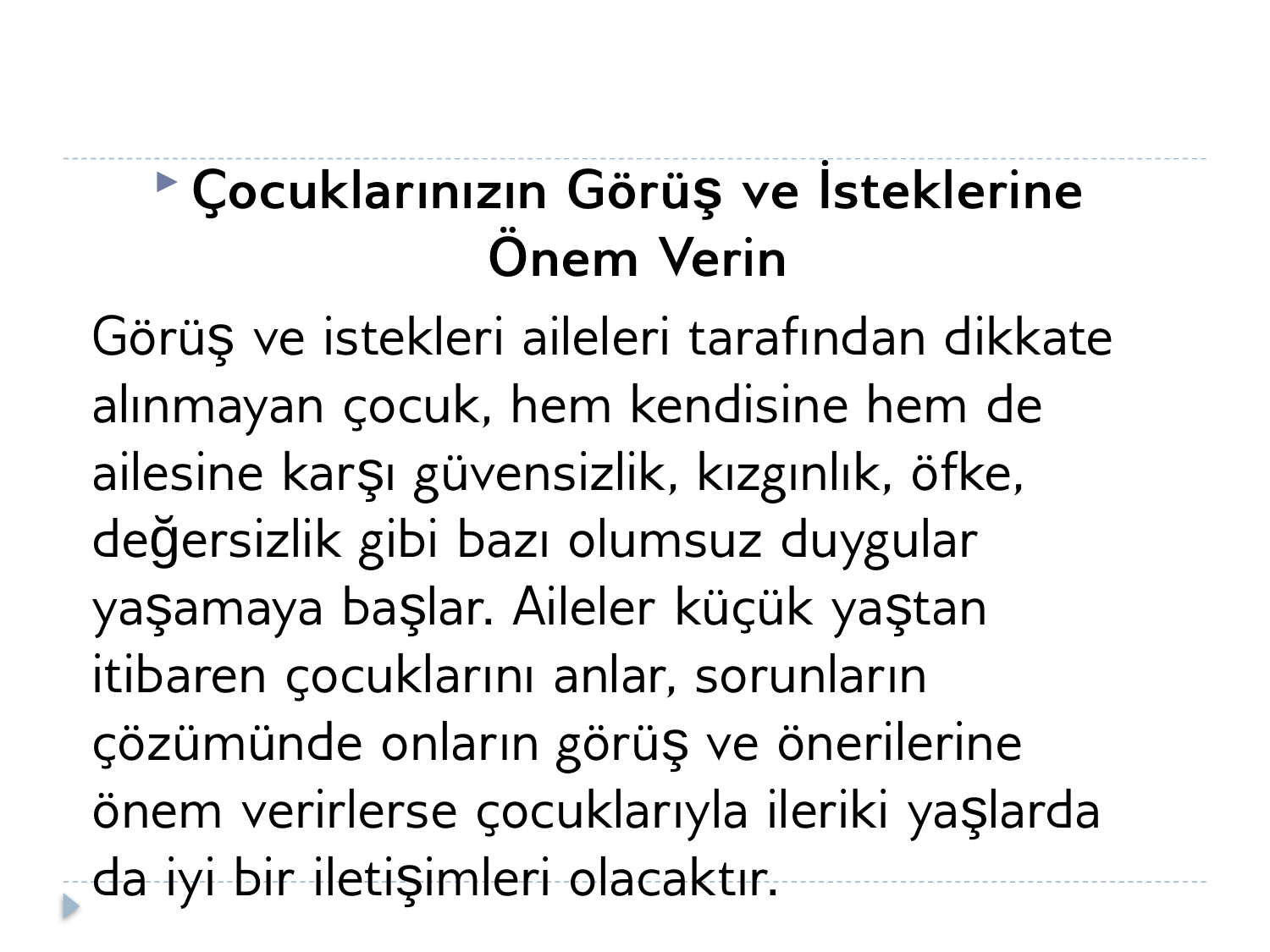

Çocuklarınızın Görüş ve İsteklerine Önem Verin
Görüş ve istekleri aileleri tarafından dikkate alınmayan çocuk, hem kendisine hem de ailesine karşı güvensizlik, kızgınlık, öfke, değersizlik gibi bazı olumsuz duygular yaşamaya başlar. Aileler küçük yaştan itibaren çocuklarını anlar, sorunların çözümünde onların görüş ve önerilerine önem verirlerse çocuklarıyla ileriki yaşlarda da iyi bir iletişimleri olacaktır.